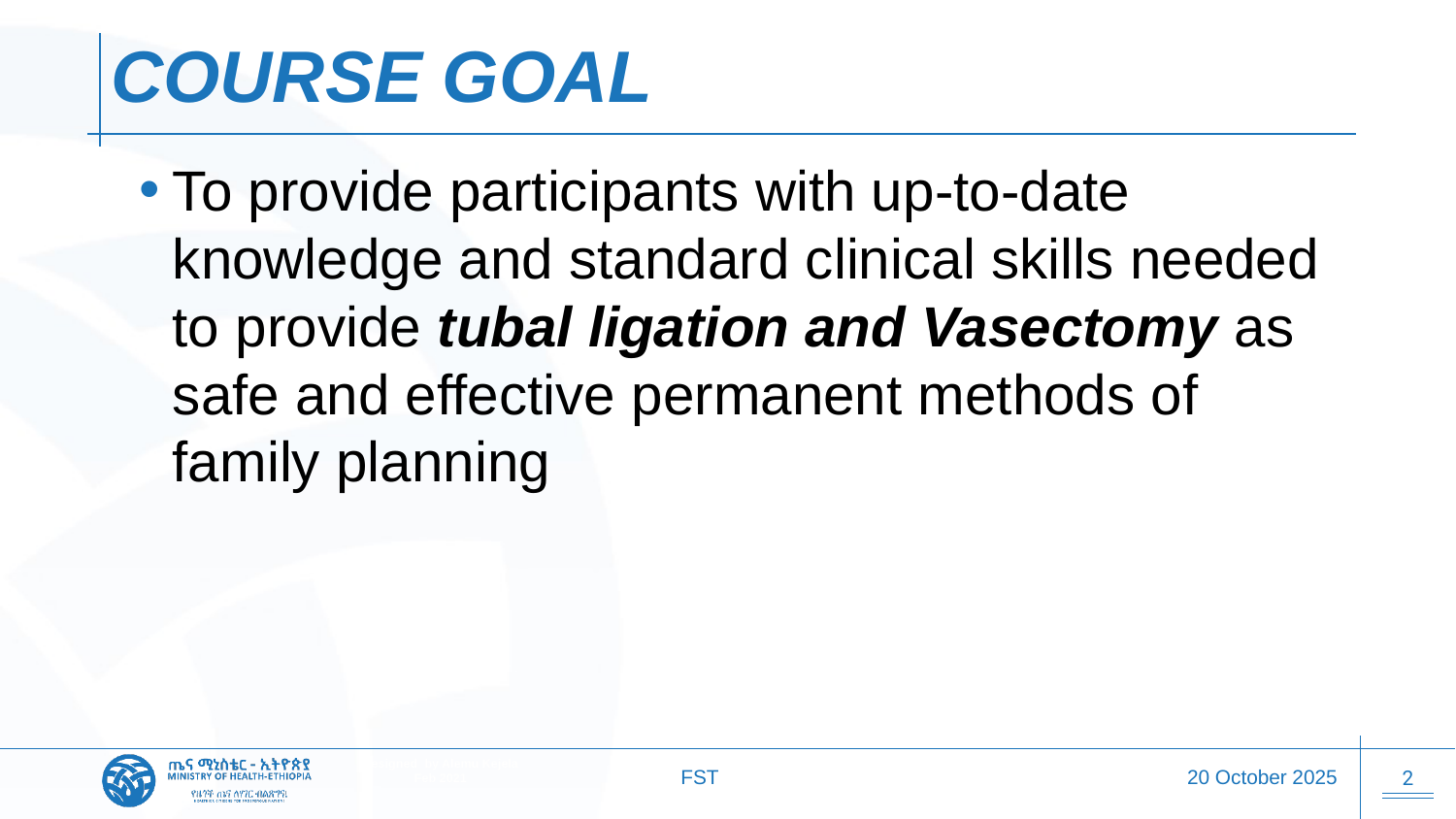

# COURSE GOAL
To provide participants with up-to-date knowledge and standard clinical skills needed to provide tubal ligation and Vasectomy as safe and effective permanent methods of family planning
FST
20 October 2025
2